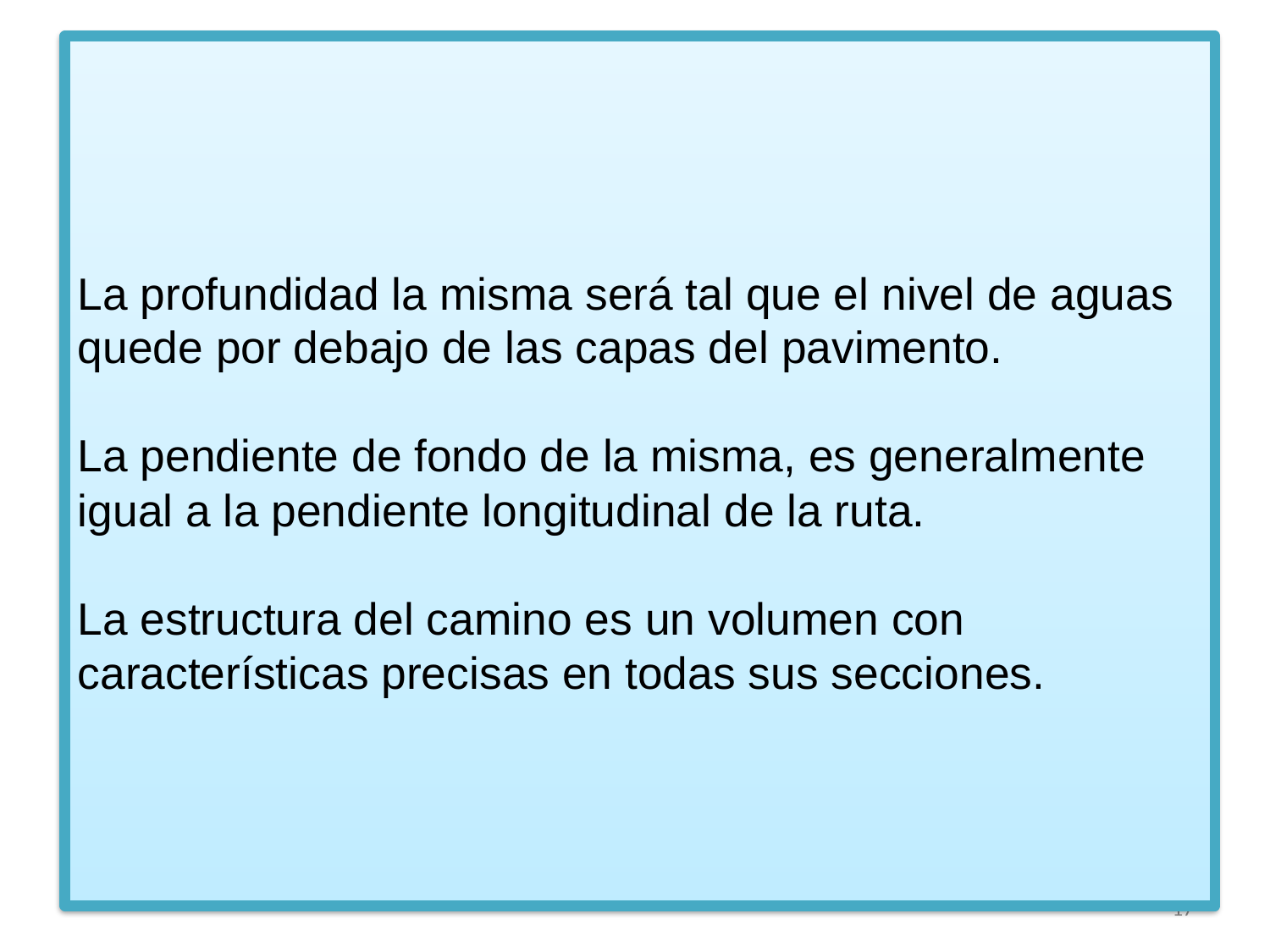

# La profundidad la misma será tal que el nivel de aguas quede por debajo de las capas del pavimento. La pendiente de fondo de la misma, es generalmente igual a la pendiente longitudinal de la ruta. La estructura del camino es un volumen con características precisas en todas sus secciones.
17